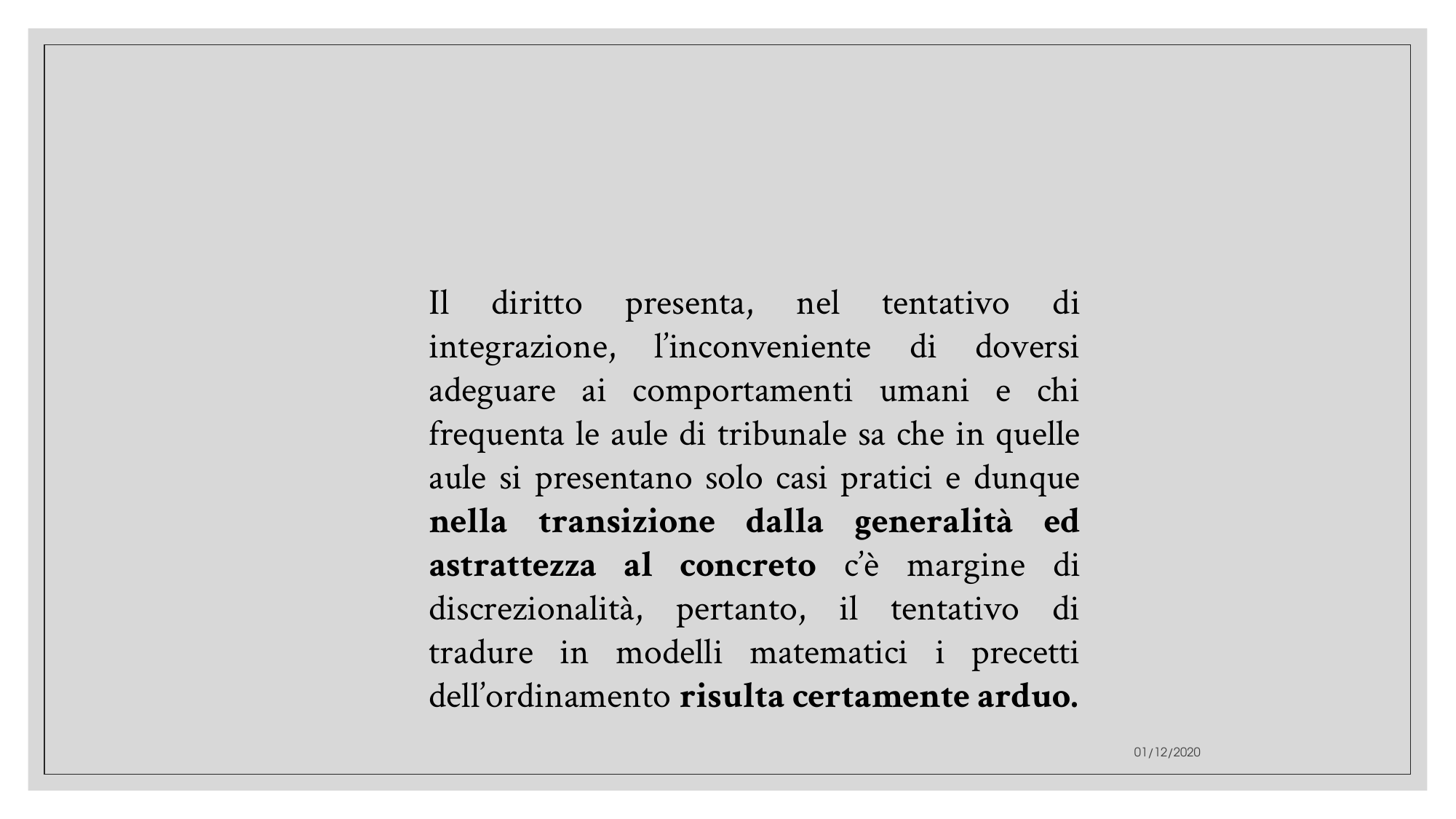

#

Il diritto presenta, nel tentativo di integrazione, l’inconveniente di doversi adeguare ai comportamenti umani e chi frequenta le aule di tribunale sa che in quelle aule si presentano solo casi pratici e dunque nella transizione dalla generalità ed astrattezza al concreto c’è margine di discrezionalità, pertanto, il tentativo di tradure in modelli matematici i precetti dell’ordinamento risulta certamente arduo.
01/12/2020